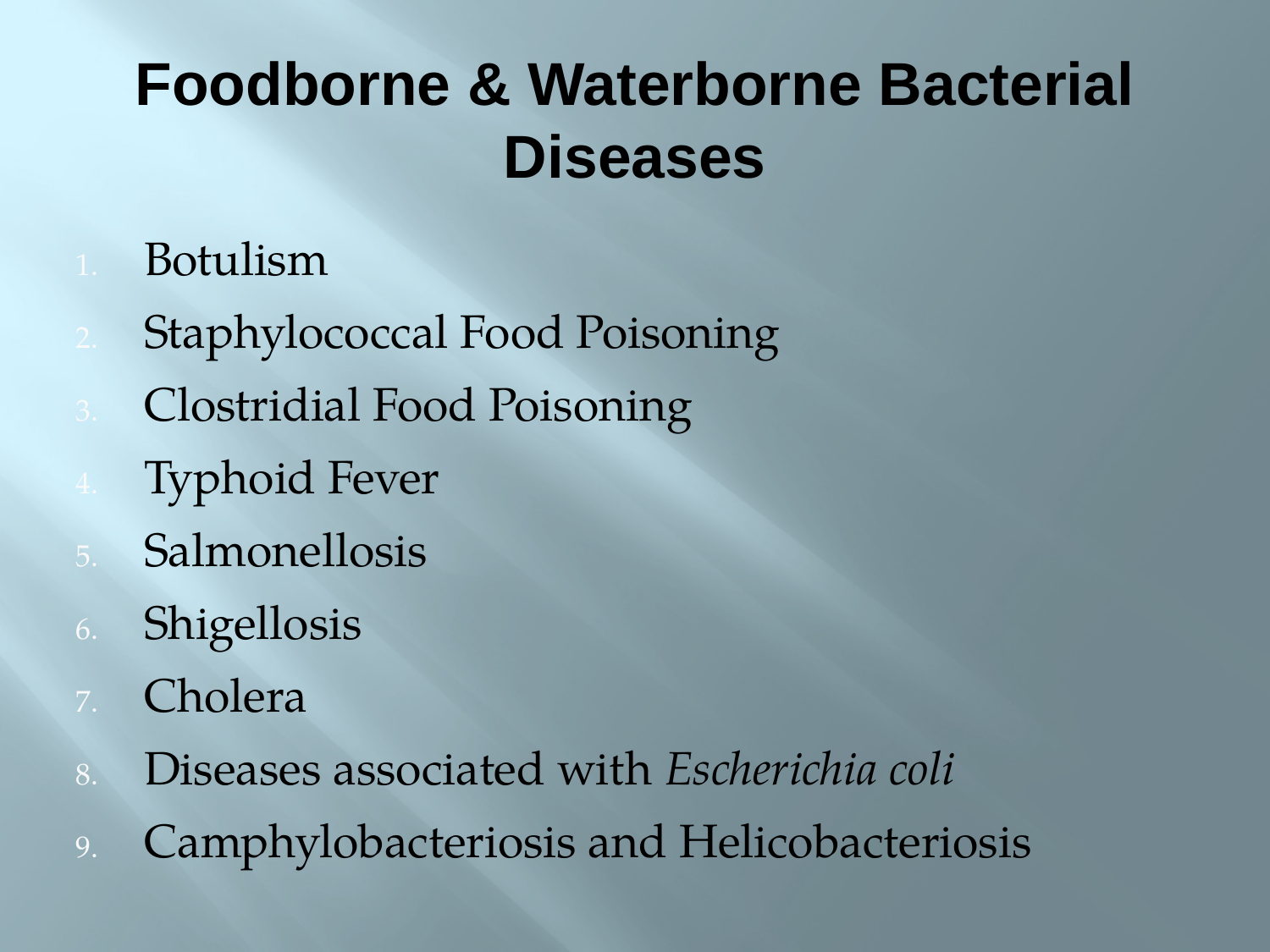

# Foodborne & Waterborne Bacterial Diseases
Botulism
Staphylococcal Food Poisoning
Clostridial Food Poisoning
Typhoid Fever
Salmonellosis
Shigellosis
Cholera
Diseases associated with Escherichia coli
Camphylobacteriosis and Helicobacteriosis